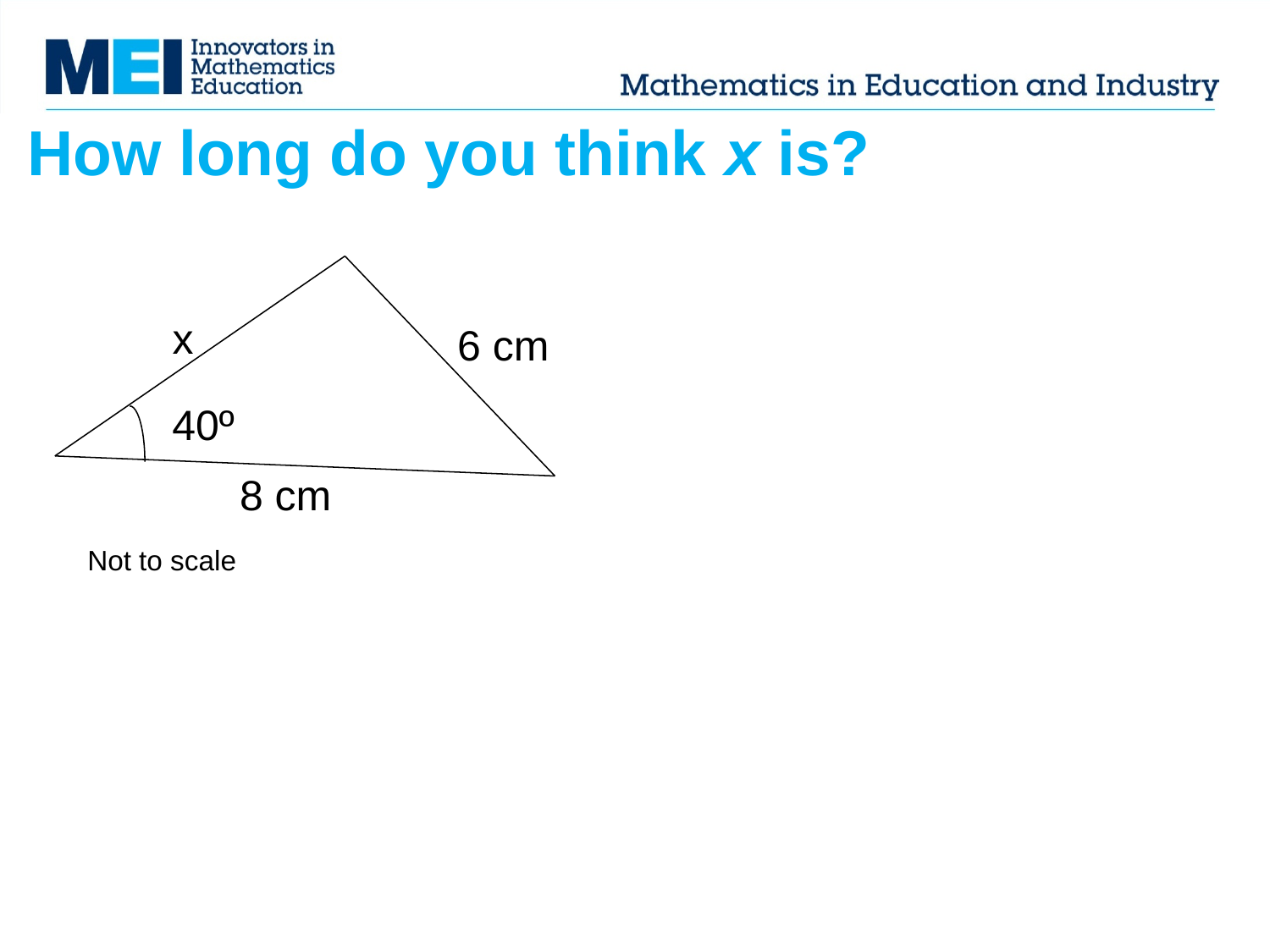

# How long do you think x is?
x
6 cm
40º

8 cm
Not to scale